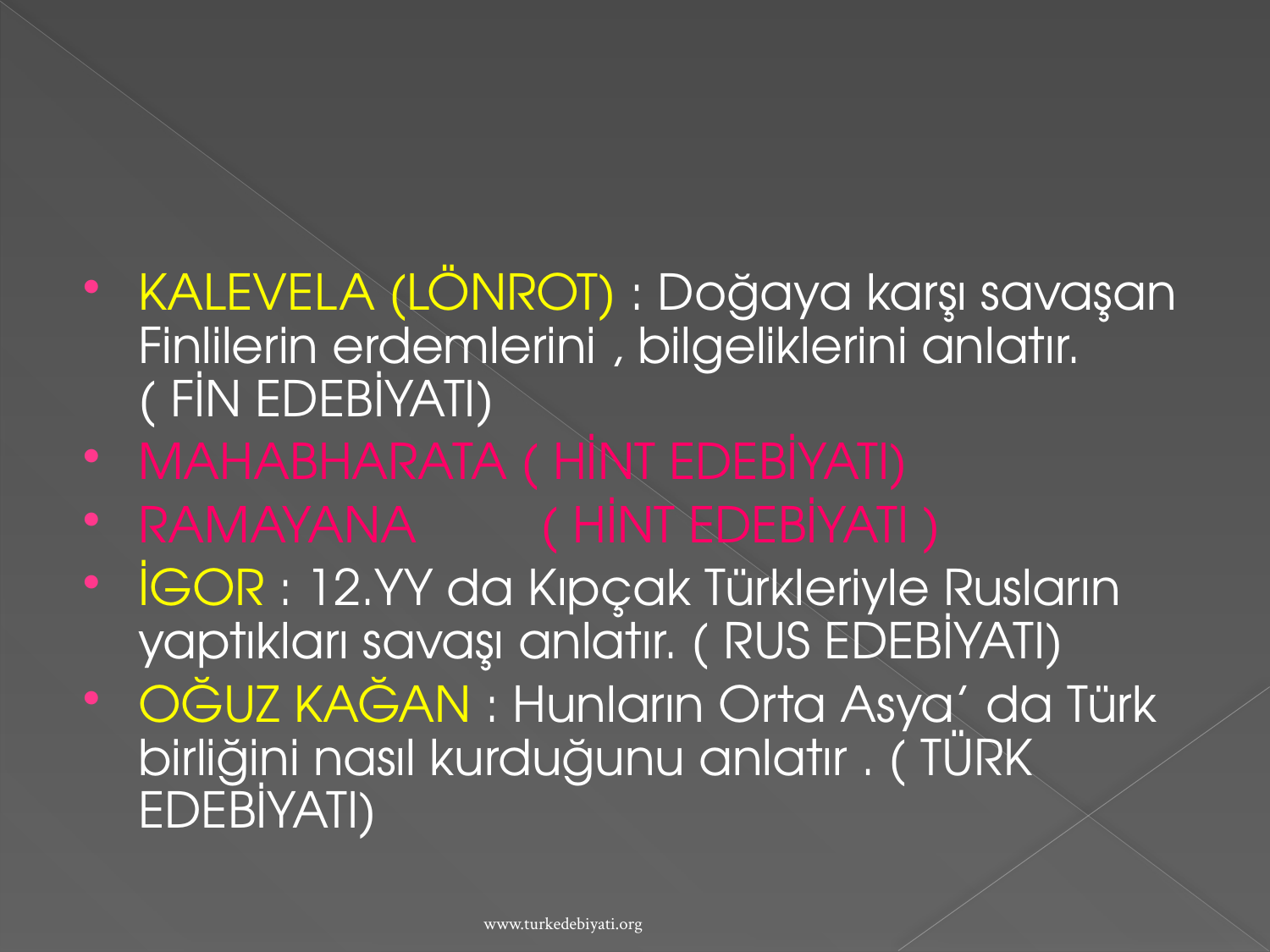

#
KALEVELA (LÖNROT) : Doğaya karşı savaşan Finlilerin erdemlerini , bilgeliklerini anlatır. ( FİN EDEBİYATI)
MAHABHARATA ( HİNT EDEBİYATI)
RAMAYANA         ( HİNT EDEBİYATI )
İGOR : 12.YY da Kıpçak Türkleriyle Rusların yaptıkları savaşı anlatır. ( RUS EDEBİYATI)
OĞUZ KAĞAN : Hunların Orta Asya’ da Türk birliğini nasıl kurduğunu anlatır . ( TÜRK EDEBİYATI)
www.turkedebiyati.org